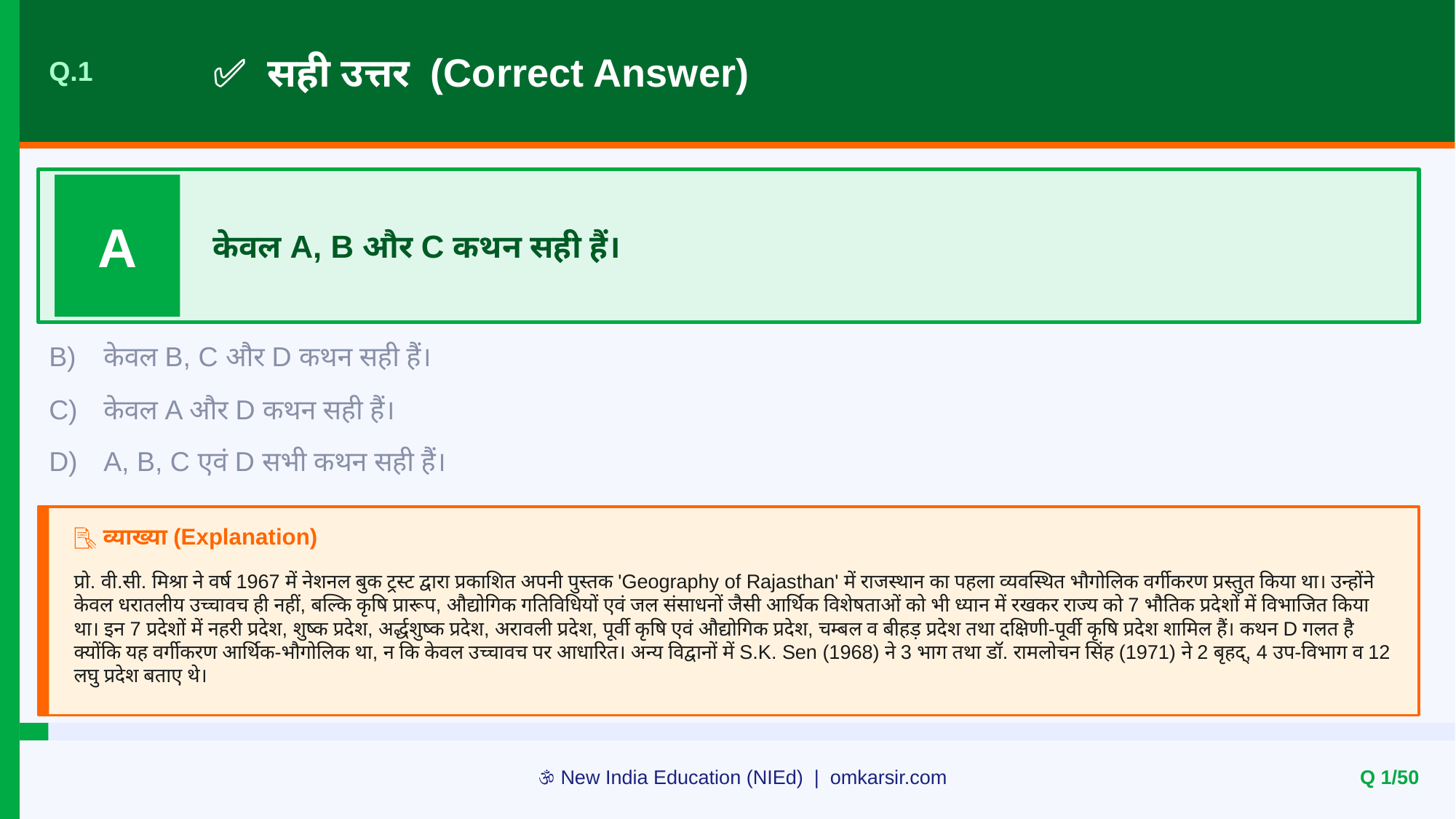

✅  सही उत्तर  (Correct Answer)
Q.1

A
केवल A, B और C कथन सही हैं।
B)
केवल B, C और D कथन सही हैं।
C)
केवल A और D कथन सही हैं।
D)
A, B, C एवं D सभी कथन सही हैं।

📝 व्याख्या (Explanation)
प्रो. वी.सी. मिश्रा ने वर्ष 1967 में नेशनल बुक ट्रस्ट द्वारा प्रकाशित अपनी पुस्तक 'Geography of Rajasthan' में राजस्थान का पहला व्यवस्थित भौगोलिक वर्गीकरण प्रस्तुत किया था। उन्होंने केवल धरातलीय उच्चावच ही नहीं, बल्कि कृषि प्रारूप, औद्योगिक गतिविधियों एवं जल संसाधनों जैसी आर्थिक विशेषताओं को भी ध्यान में रखकर राज्य को 7 भौतिक प्रदेशों में विभाजित किया था। इन 7 प्रदेशों में नहरी प्रदेश, शुष्क प्रदेश, अर्द्धशुष्क प्रदेश, अरावली प्रदेश, पूर्वी कृषि एवं औद्योगिक प्रदेश, चम्बल व बीहड़ प्रदेश तथा दक्षिणी-पूर्वी कृषि प्रदेश शामिल हैं। कथन D गलत है क्योंकि यह वर्गीकरण आर्थिक-भौगोलिक था, न कि केवल उच्चावच पर आधारित। अन्य विद्वानों में S.K. Sen (1968) ने 3 भाग तथा डॉ. रामलोचन सिंह (1971) ने 2 बृहद्, 4 उप-विभाग व 12 लघु प्रदेश बताए थे।

🕉️ New India Education (NIEd)  |  omkarsir.com
Q 1/50